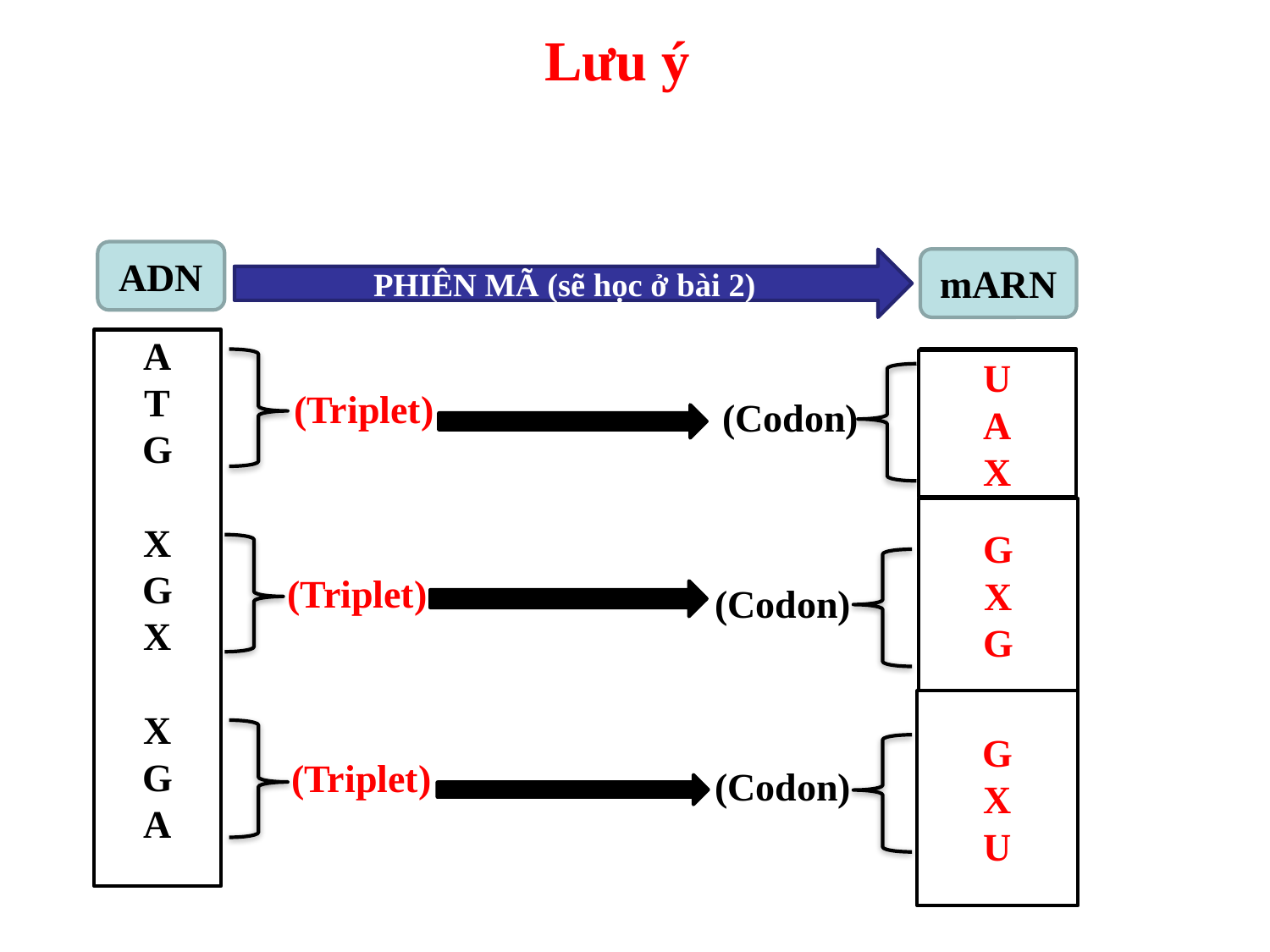

Lưu ý
ADN
mARN
PHIÊN MÃ (sẽ học ở bài 2)
A
T
G

X
G
X

X
G
A

?
?
?

?
?
?

?
?
?
U
A
X

(Triplet)
(Codon)

G
X
G

(Triplet)
(Codon)

G
X
U

(Triplet)
(Codon)